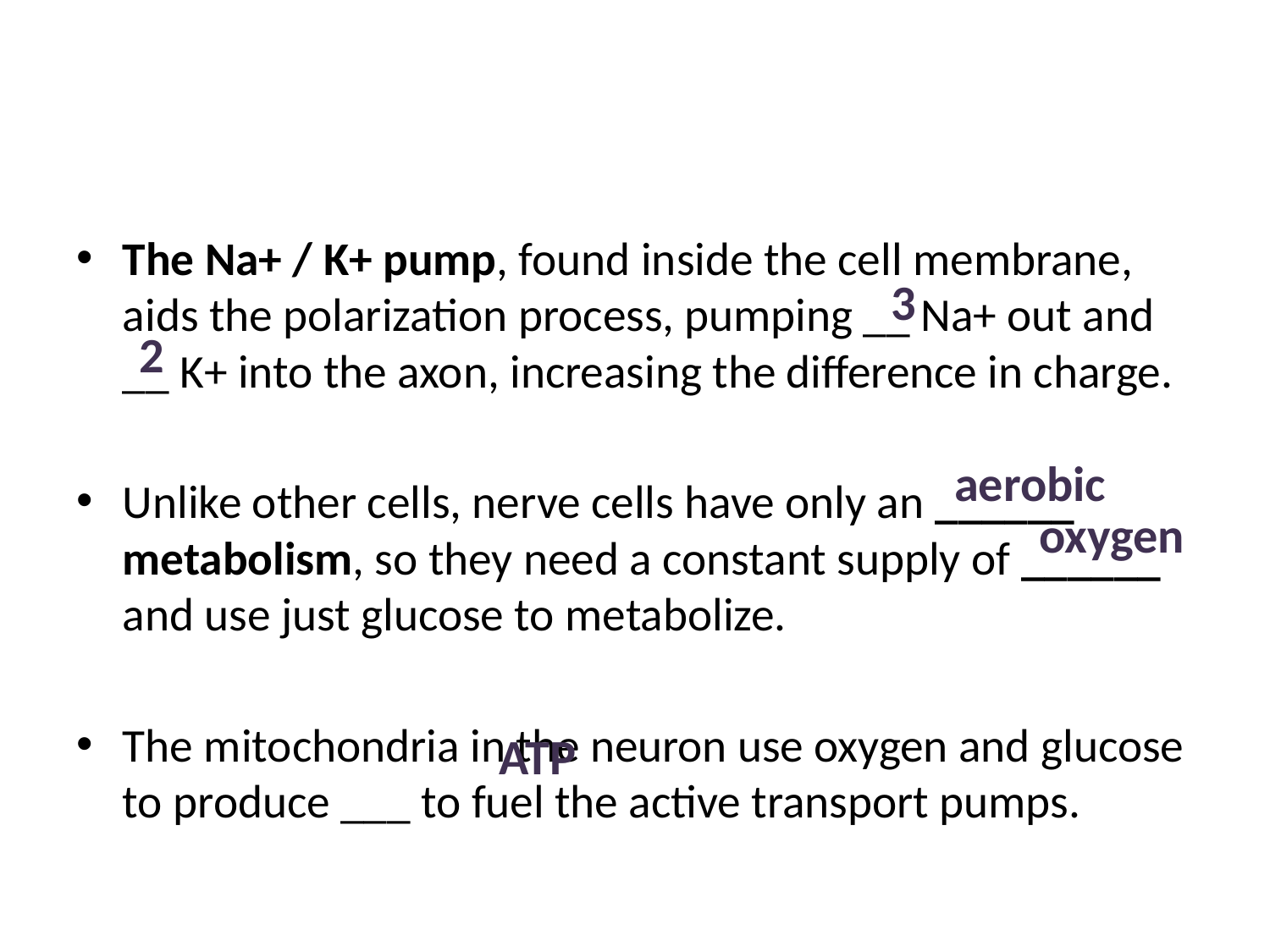

#
The Na+ / K+ pump, found inside the cell membrane, aids the polarization process, pumping __ Na+ out and __ K+ into the axon, increasing the difference in charge.

Unlike other cells, nerve cells have only an ______ metabolism, so they need a constant supply of ______ and use just glucose to metabolize.

The mitochondria in the neuron use oxygen and glucose to produce ___ to fuel the active transport pumps.

3
2
aerobic
oxygen
ATP